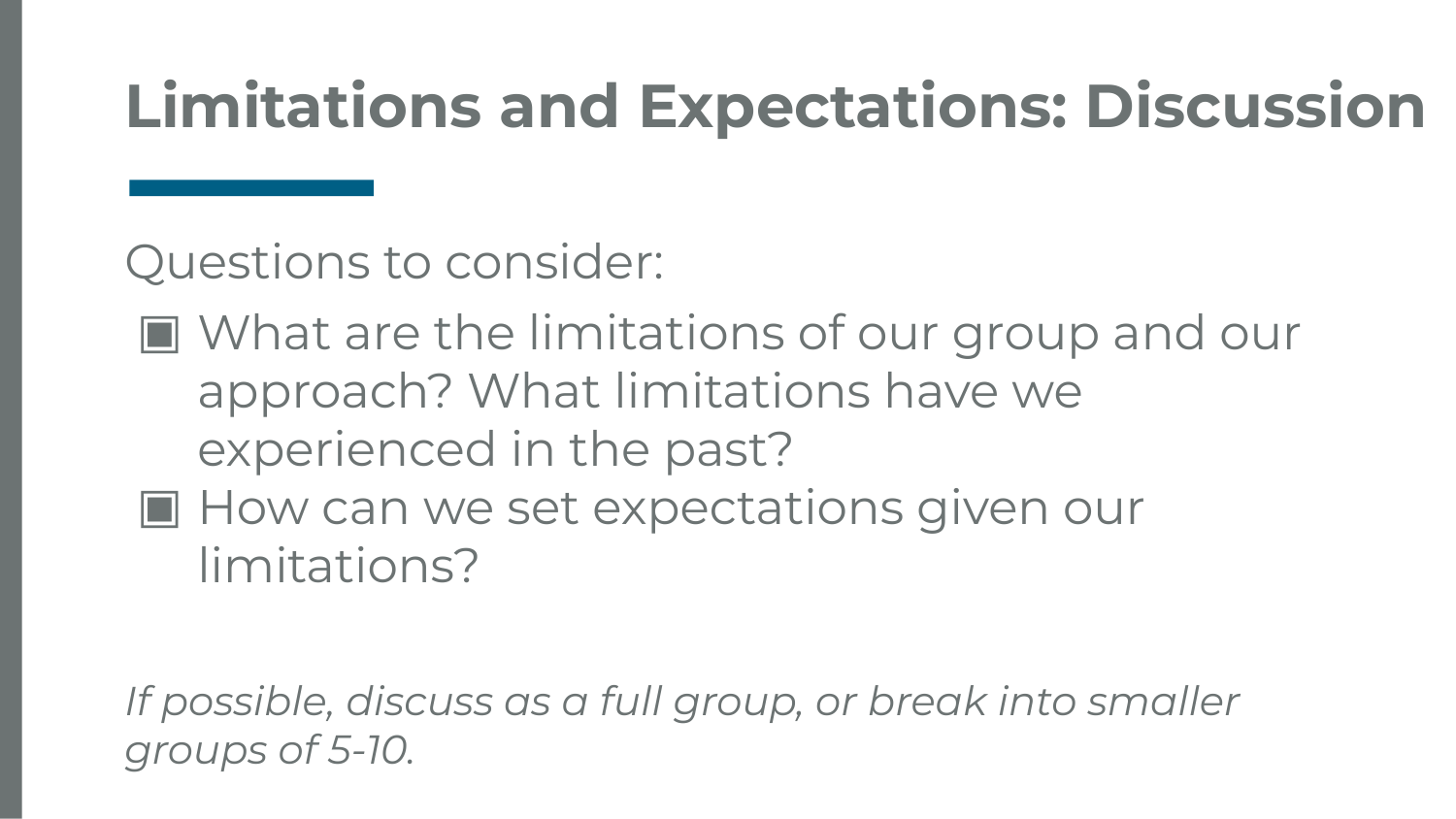

# Limitations and Expectations: Discussion
Questions to consider:
What are the limitations of our group and our approach? What limitations have we experienced in the past?
How can we set expectations given our limitations?

If possible, discuss as a full group, or break into smaller groups of 5-10.